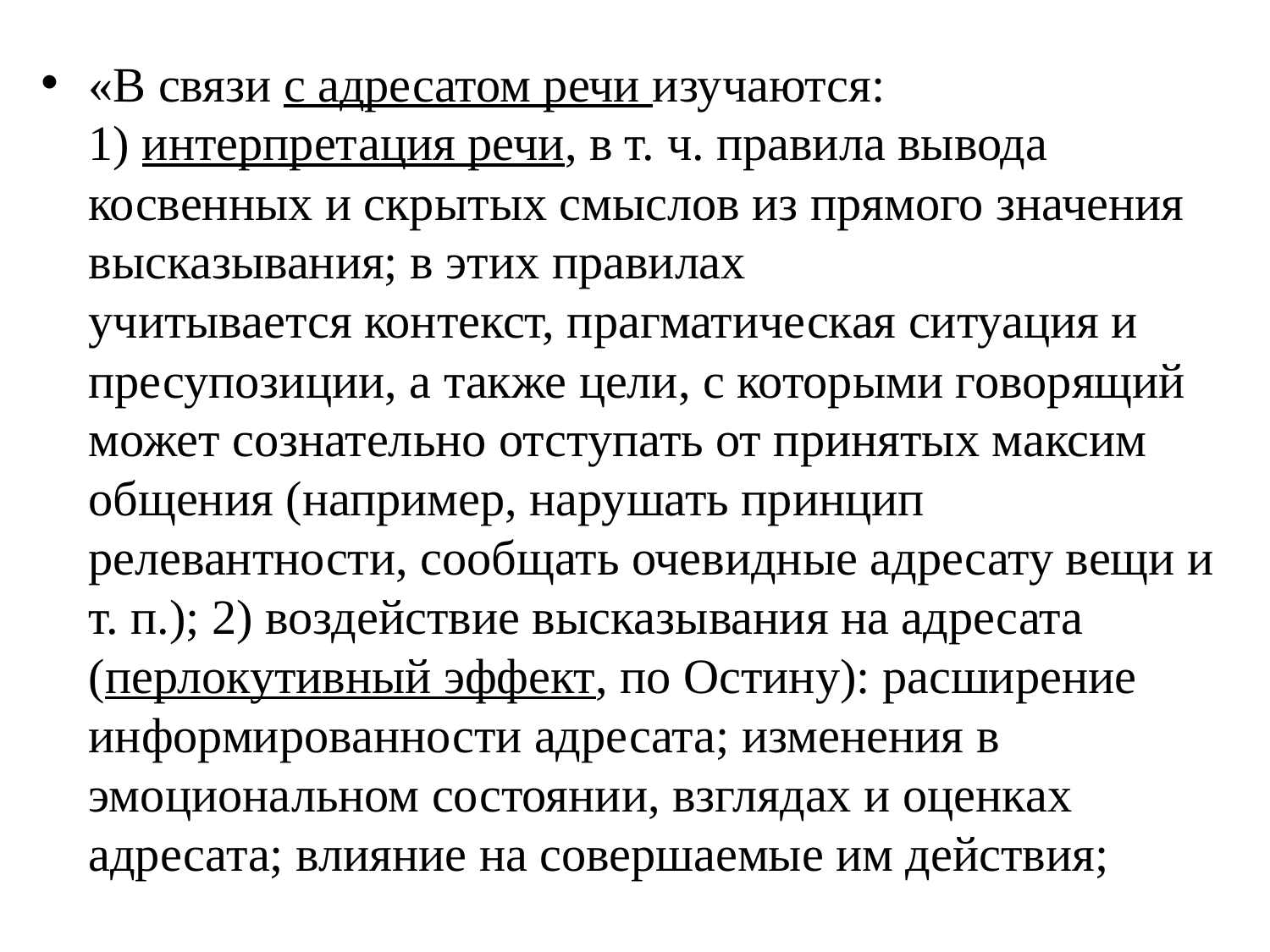

«В связи с адресатом речи изучаются: 1) интерпретация речи, в т. ч. правила вывода косвенных и скрытых смыслов из прямого значения высказывания; в этих правилах учитывается контекст, прагматическая ситуация и пресупозиции, а также цели, с которыми говорящий может сознательно отступать от принятых максим общения (например, нарушать принцип релевантности, сообщать очевидные адресату вещи и т. п.); 2) воздействие высказы­ва­ния на адресата (перлокутивный эффект, по Остину): расширение информи­ро­ван­но­сти адресата; изменения в эмоциональном состоянии, взглядах и оценках адресата; влияние на совершаемые им действия;